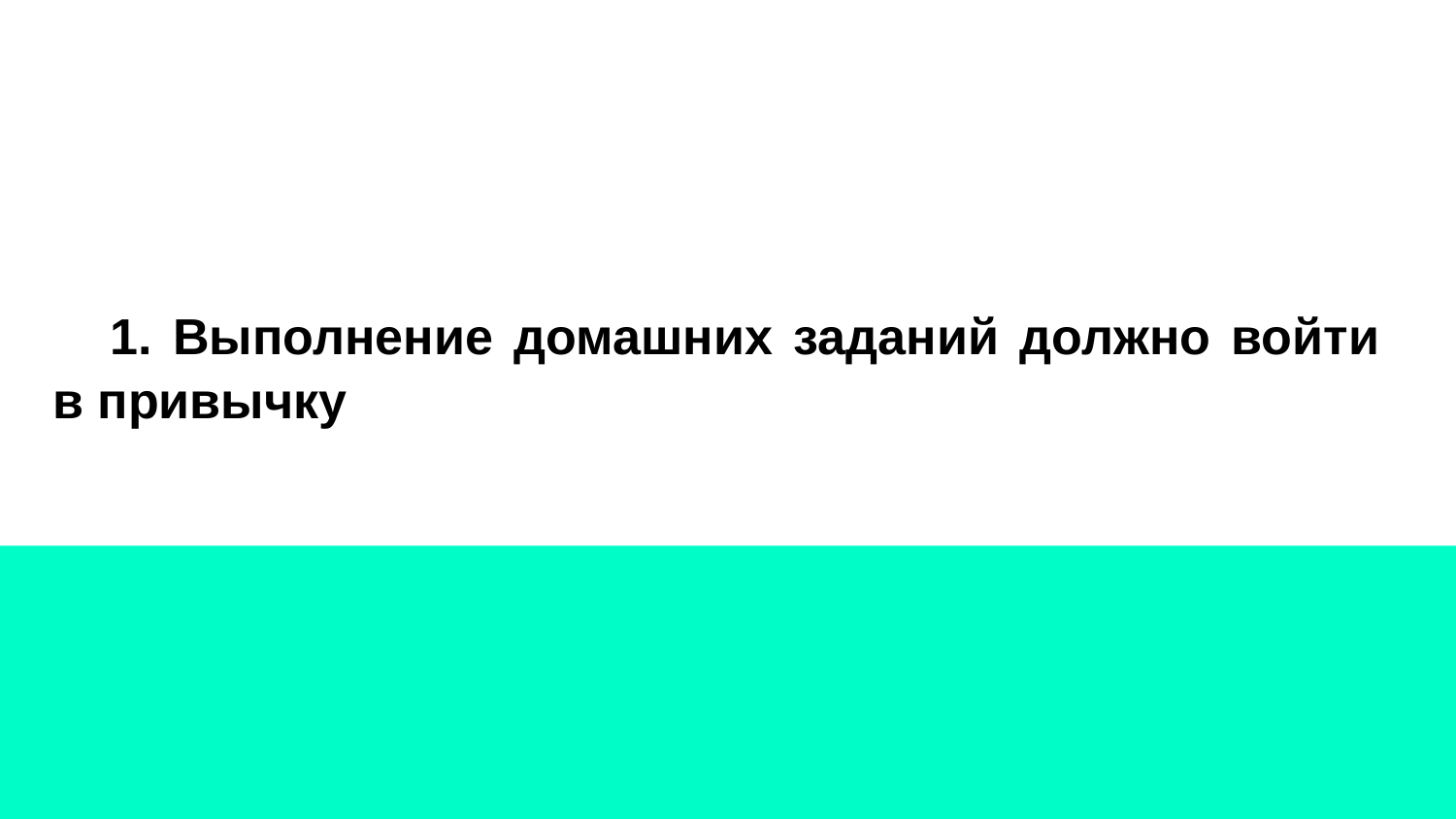

# 1. Выполнение домашних заданий должно войти в привычку